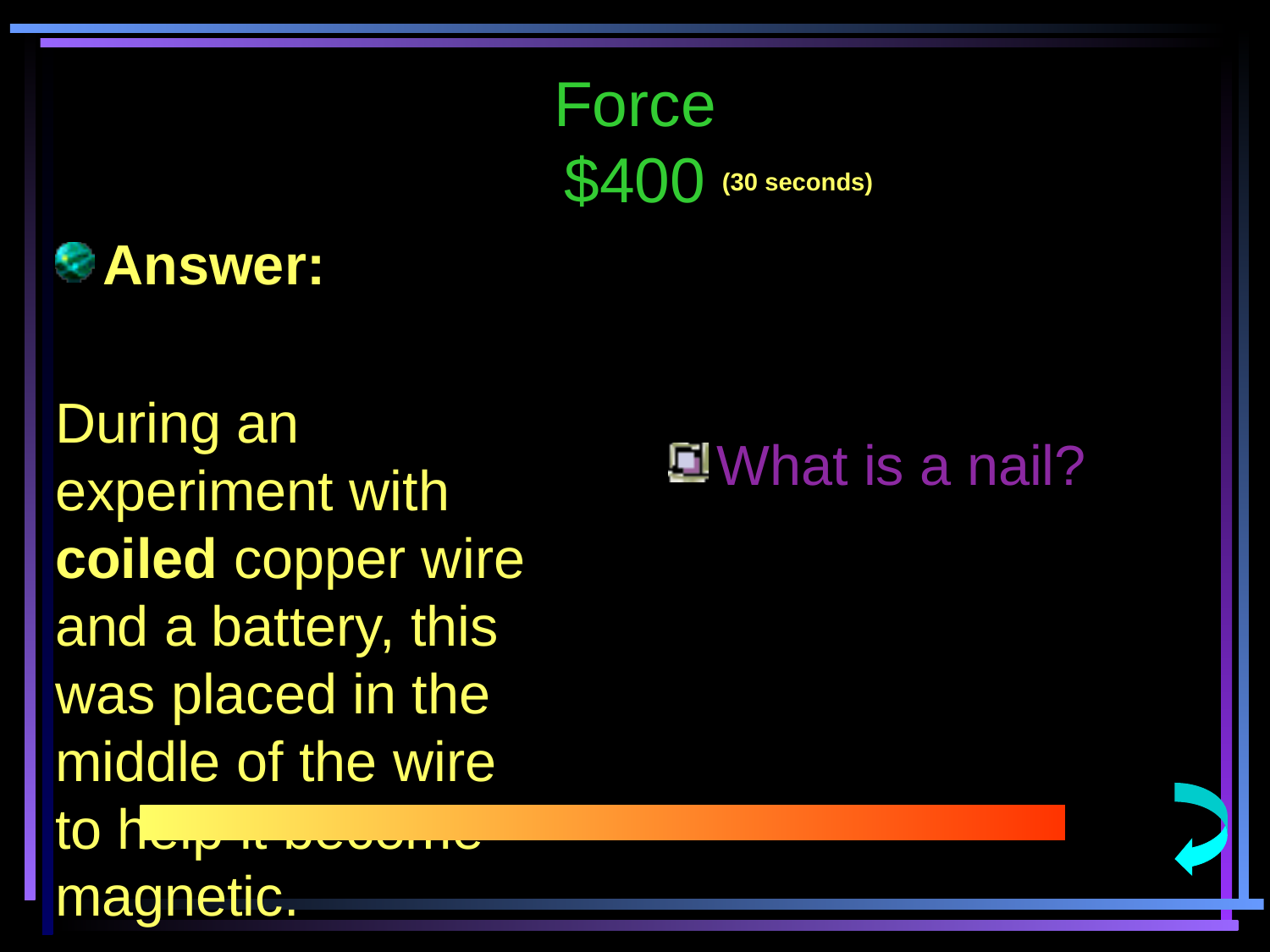

# Force $400
(30 seconds)
Answer:

During an experiment with coiled copper wire and a battery, this was placed in the middle of the wire to help it become magnetic.

What is a nail?